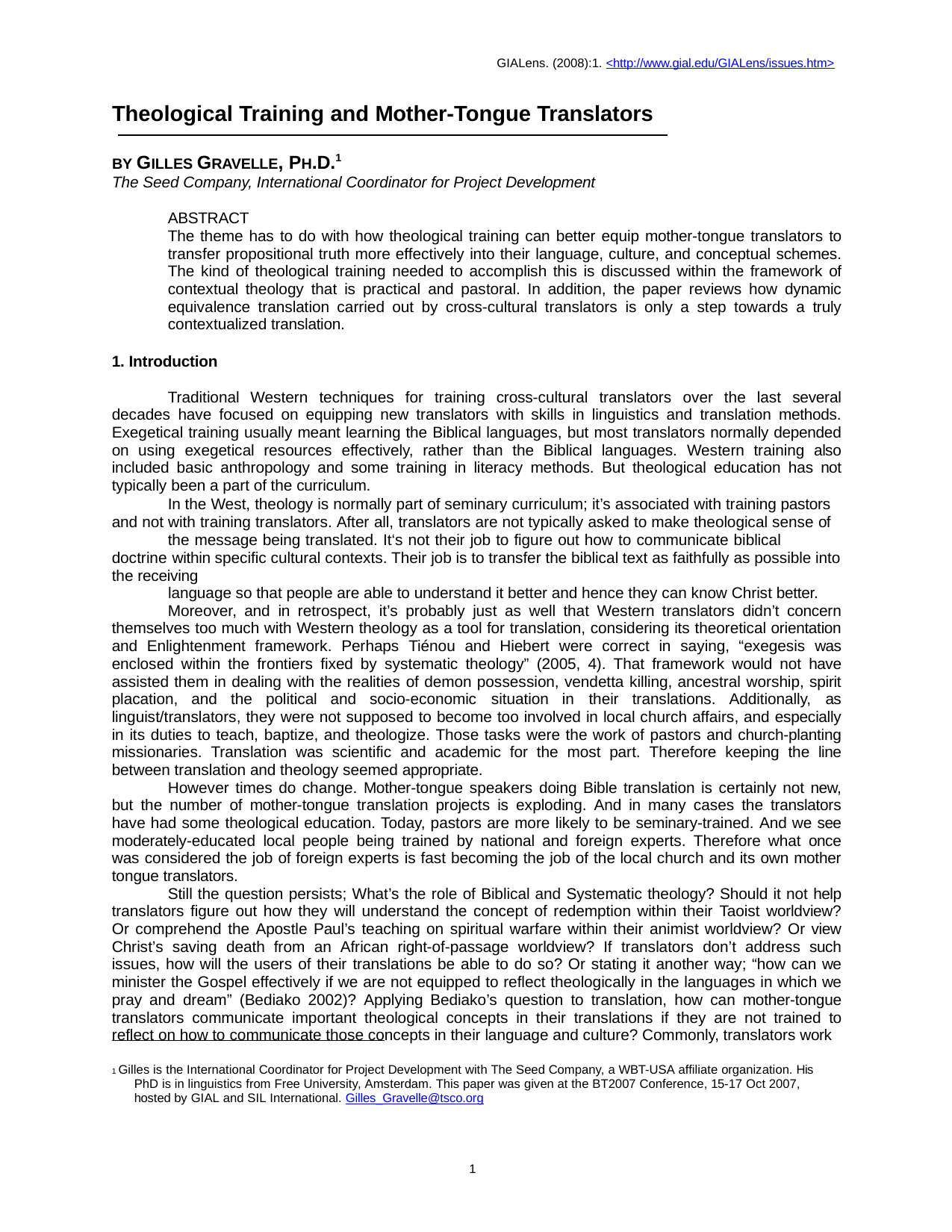

GIALens. (2008):1. <http://www.gial.edu/GIALens/issues.htm>
Theological Training and Mother-Tongue Translators

BY GILLES GRAVELLE, PH.D.1
The Seed Company, International Coordinator for Project Development

ABSTRACT
The theme has to do with how theological training can better equip mother-tongue translators to transfer propositional truth more effectively into their language, culture, and conceptual schemes. The kind of theological training needed to accomplish this is discussed within the framework of contextual theology that is practical and pastoral. In addition, the paper reviews how dynamic equivalence translation carried out by cross-cultural translators is only a step towards a truly contextualized translation.

1. Introduction

Traditional Western techniques for training cross-cultural translators over the last several decades have focused on equipping new translators with skills in linguistics and translation methods. Exegetical training usually meant learning the Biblical languages, but most translators normally depended on using exegetical resources effectively, rather than the Biblical languages. Western training also included basic anthropology and some training in literacy methods. But theological education has not typically been a part of the curriculum.
In the West, theology is normally part of seminary curriculum; it’s associated with training pastors and not with training translators. After all, translators are not typically asked to make theological sense of
the message being translated. It‘s not their job to figure out how to communicate biblical doctrine within specific cultural contexts. Their job is to transfer the biblical text as faithfully as possible into the receiving
language so that people are able to understand it better and hence they can know Christ better.
Moreover, and in retrospect, it’s probably just as well that Western translators didn’t concern themselves too much with Western theology as a tool for translation, considering its theoretical orientation and Enlightenment framework. Perhaps Tiénou and Hiebert were correct in saying, “exegesis was enclosed within the frontiers fixed by systematic theology” (2005, 4). That framework would not have assisted them in dealing with the realities of demon possession, vendetta killing, ancestral worship, spirit placation, and the political and socio-economic  situation in  their translations. Additionally,  as linguist/translators, they were not supposed to become too involved in local church affairs, and especially in its duties to teach, baptize, and theologize. Those tasks were the work of pastors and church-planting missionaries. Translation was scientific and academic for the most part. Therefore keeping the line between translation and theology seemed appropriate.
However times do change. Mother-tongue speakers doing Bible translation is certainly not new, but the number of mother-tongue translation projects is exploding. And in many cases the translators have had some theological education. Today, pastors are more likely to be seminary-trained. And we see moderately-educated local people being trained by national and foreign experts. Therefore what once was considered the job of foreign experts is fast becoming the job of the local church and its own mother tongue translators.
Still the question persists; What’s the role of Biblical and Systematic theology? Should it not help translators figure out how they will understand the concept of redemption within their Taoist worldview? Or comprehend the Apostle Paul’s teaching on spiritual warfare within their animist worldview? Or view Christ’s saving death from an African right-of-passage worldview? If translators don’t address such issues, how will the users of their translations be able to do so? Or stating it another way; “how can we minister the Gospel effectively if we are not equipped to reflect theologically in the languages in which we pray and dream” (Bediako 2002)? Applying Bediako’s question to translation, how can mother-tongue translators communicate important theological concepts in their translations if they are not trained to reflect on how to communicate those concepts in their language and culture? Commonly, translators work

1 Gilles is the International Coordinator for Project Development with The Seed Company, a WBT-USA affiliate organization. His  PhD is in linguistics from Free University, Amsterdam. This paper was given at the BT2007 Conference, 15-17 Oct 2007, hosted by GIAL and SIL International. Gilles_Gravelle@tsco.org

1